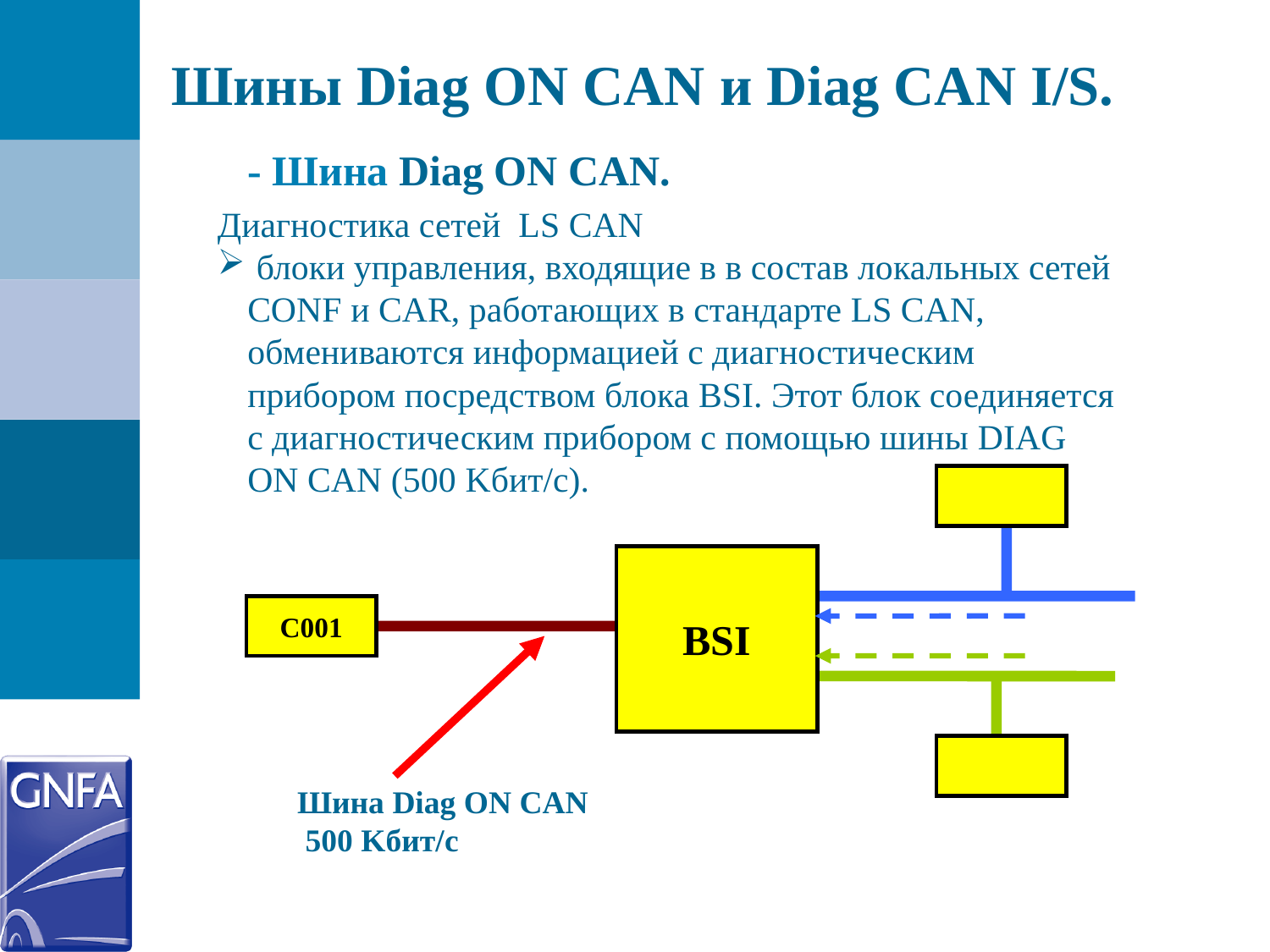

Шины Diag ON CAN и Diag CAN I/S.

- Шина Diag ON CAN.
Диагностика сетей  LS CAN
 блоки управления, входящие в в состав локальных сетей CONF и CAR, работающих в стандарте LS CAN, обмениваются информацией с диагностическим прибором посредством блока BSI. Этот блок соединяется с диагностическим прибором с помощью шины DIAG ON CAN (500 Kбит/с).

BSI
C001

Шина Diag ON CAN
 500 Kбит/с